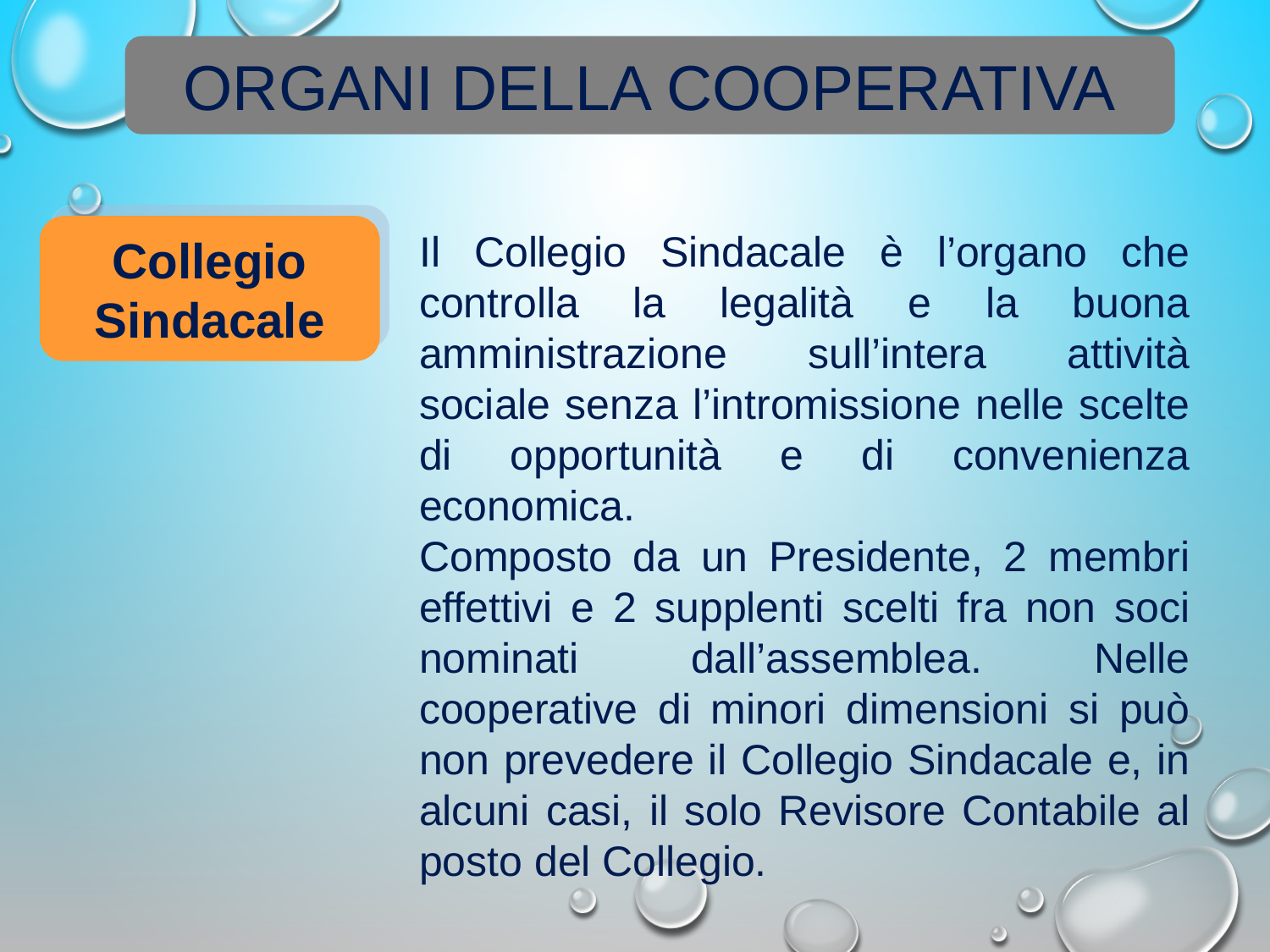

ORGANI DELLA COOPERATIVA
Collegio Sindacale
Il Collegio Sindacale è l’organo che controlla la legalità e la buona amministrazione sull’intera attività sociale senza l’intromissione nelle scelte di opportunità e di convenienza economica.
Composto da un Presidente, 2 membri effettivi e 2 supplenti scelti fra non soci nominati dall’assemblea. Nelle cooperative di minori dimensioni si può non prevedere il Collegio Sindacale e, in alcuni casi, il solo Revisore Contabile al posto del Collegio.